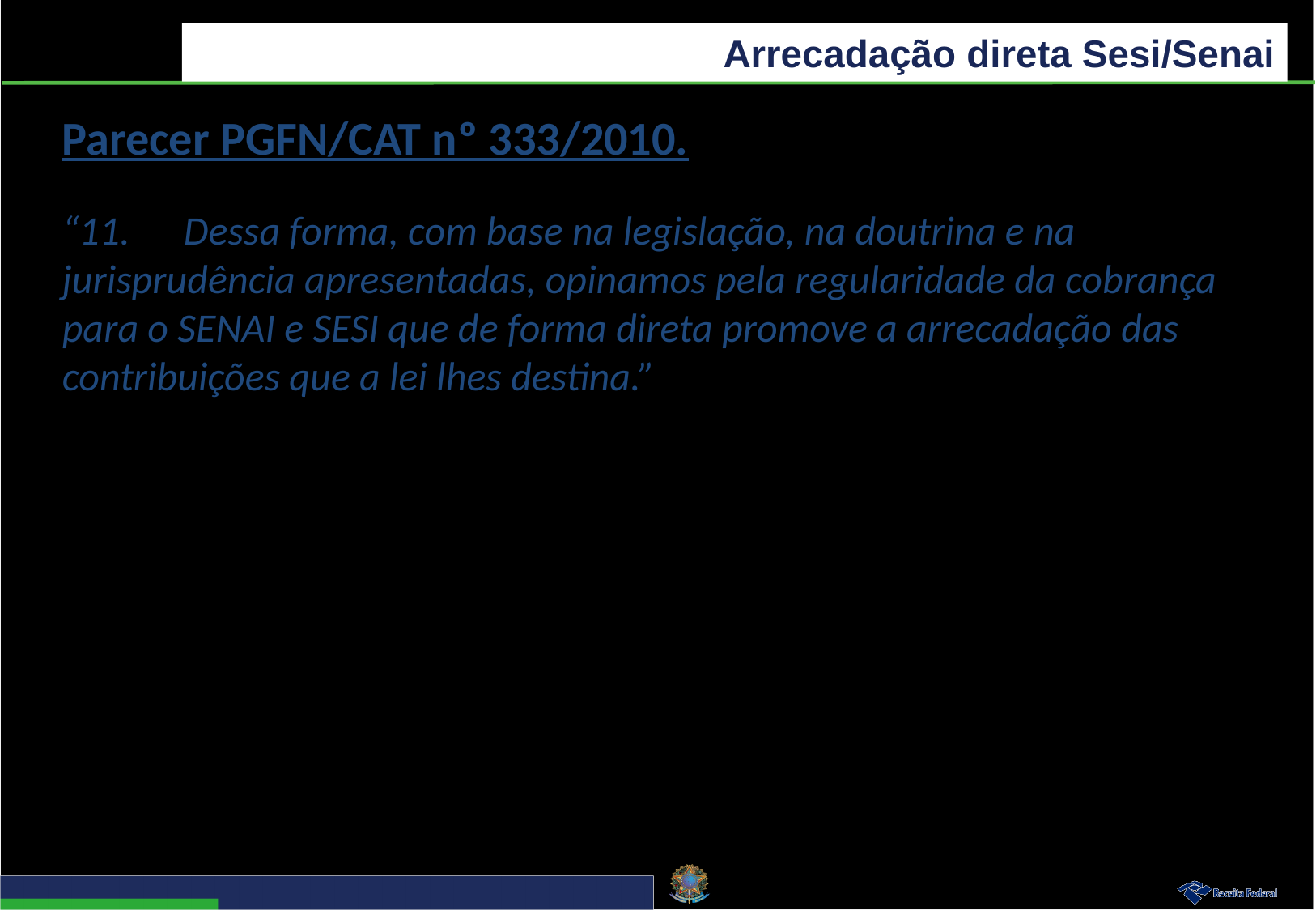

Arrecadação direta Sesi/Senai
Parecer PGFN/CAT nº 333/2010.

“11.	Dessa forma, com base na legislação, na doutrina e na jurisprudência apresentadas, opinamos pela regularidade da cobrança para o SENAI e SESI que de forma direta promove a arrecadação das contribuições que a lei lhes destina.”